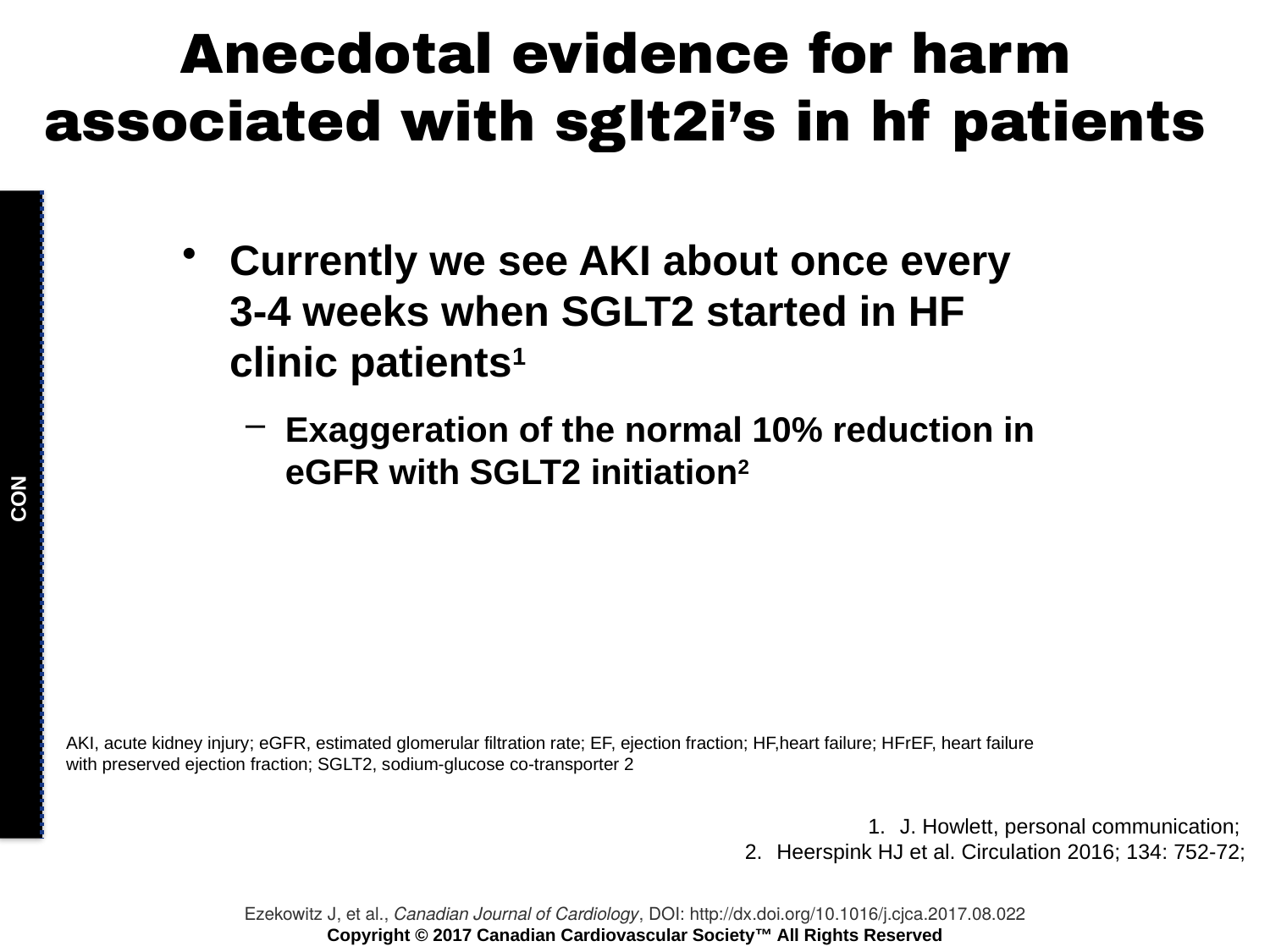

# Anecdotal evidence for harm associated with sglt2i’s in hf patients

Currently we see AKI about once every
3-4 weeks when SGLT2 started in HF
clinic patients1
Exaggeration of the normal 10% reduction in eGFR with SGLT2 initiation2
CON
AKI, acute kidney injury; eGFR, estimated glomerular filtration rate; EF, ejection fraction; HF,heart failure; HFrEF, heart failure with preserved ejection fraction; SGLT2, sodium-glucose co-transporter 2
J. Howlett, personal communication;
Heerspink HJ et al. Circulation 2016; 134: 752-72;